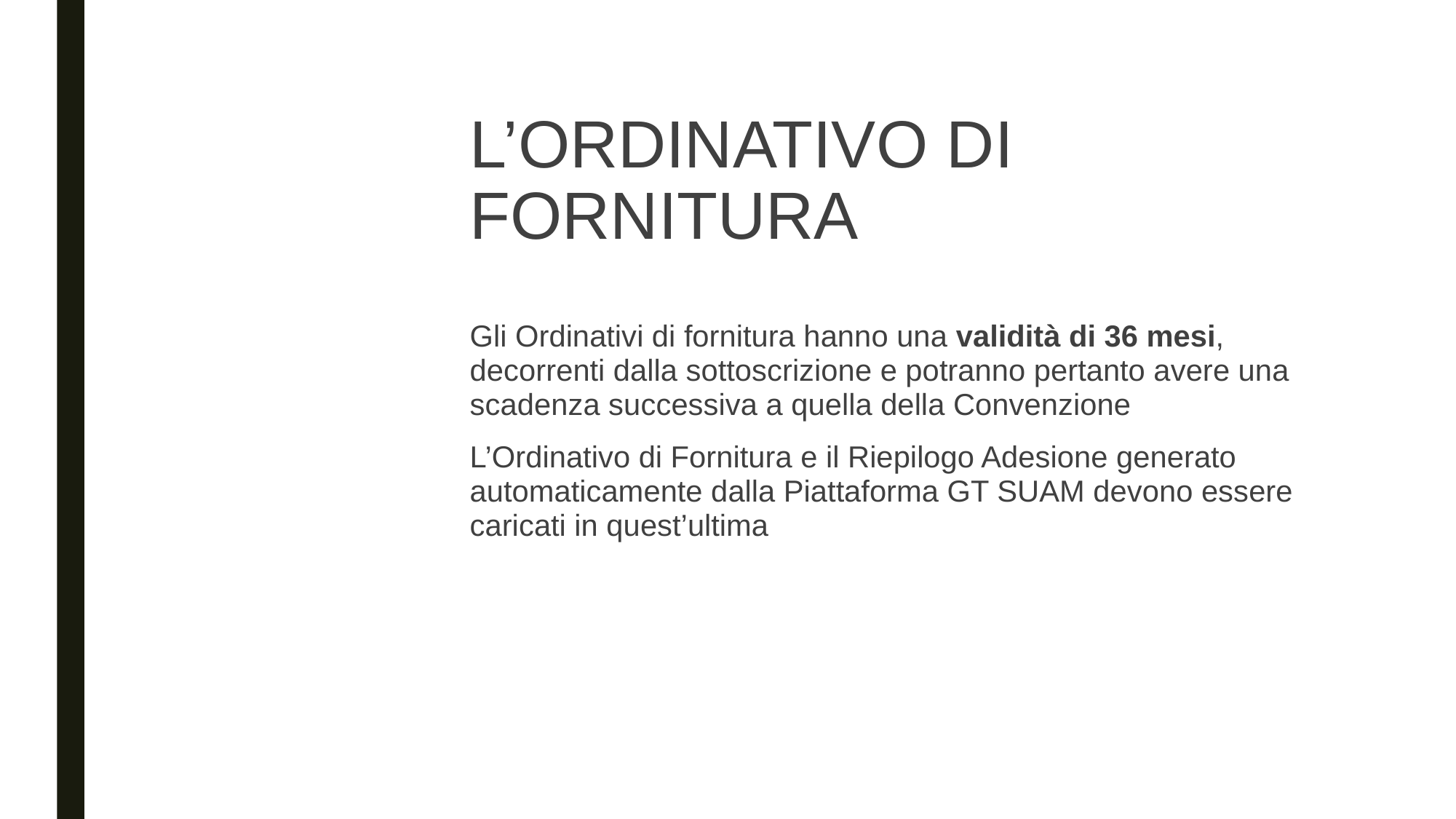

# L’ORDINATIVO DI FORNITURA
Gli Ordinativi di fornitura hanno una validità di 36 mesi, decorrenti dalla sottoscrizione e potranno pertanto avere una scadenza successiva a quella della Convenzione
L’Ordinativo di Fornitura e il Riepilogo Adesione generato automaticamente dalla Piattaforma GT SUAM devono essere caricati in quest’ultima